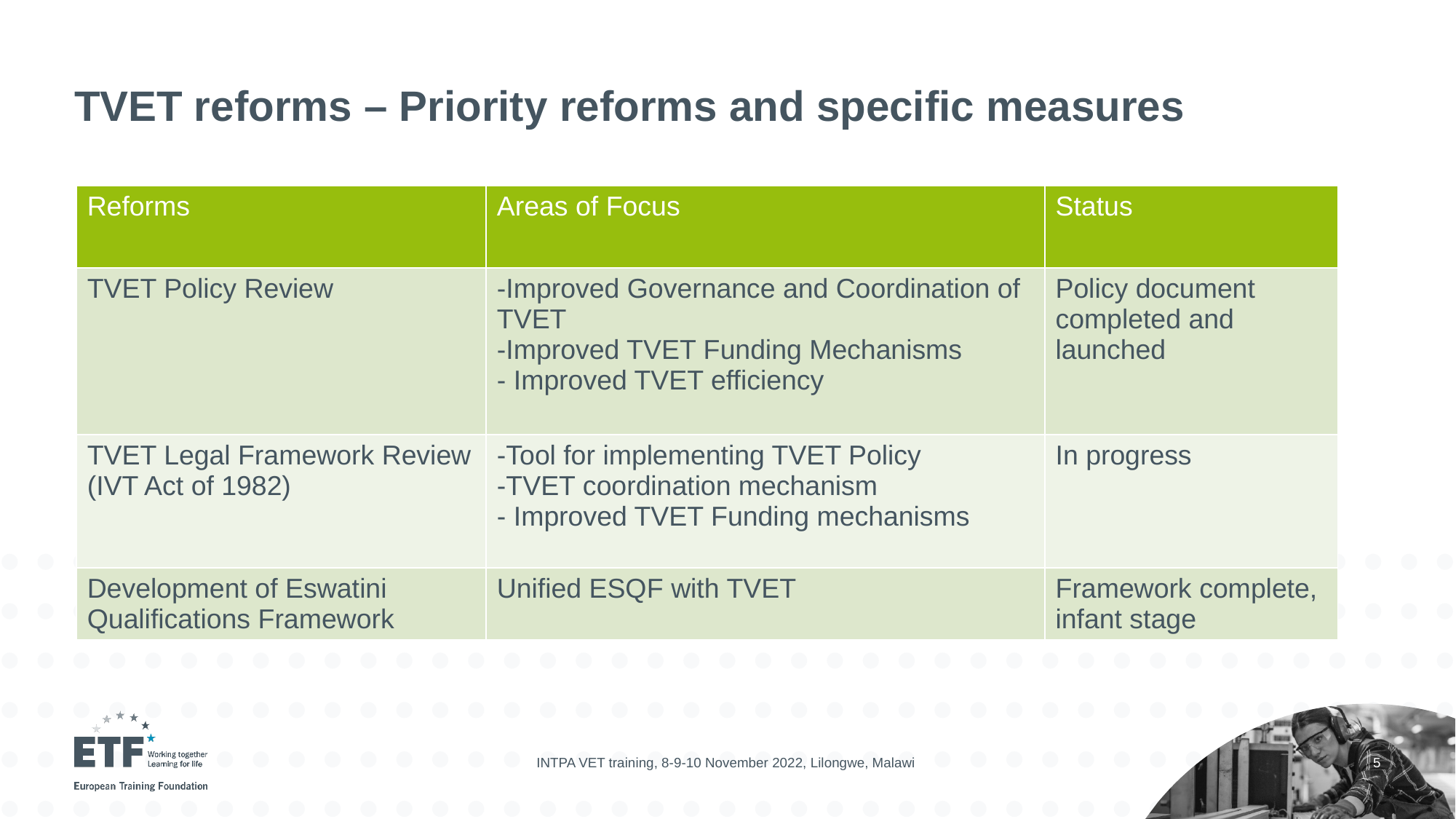

# TVET reforms – Priority reforms and specific measures

| Reforms | Areas of Focus | Status |
| --- | --- | --- |
| TVET Policy Review | -Improved Governance and Coordination of TVET -Improved TVET Funding Mechanisms - Improved TVET efficiency | Policy document completed and launched |
| TVET Legal Framework Review (IVT Act of 1982) | -Tool for implementing TVET Policy -TVET coordination mechanism - Improved TVET Funding mechanisms | In progress |
| Development of Eswatini Qualifications Framework | Unified ESQF with TVET | Framework complete, infant stage |
INTPA VET training, 8-9-10 November 2022, Lilongwe, Malawi
5